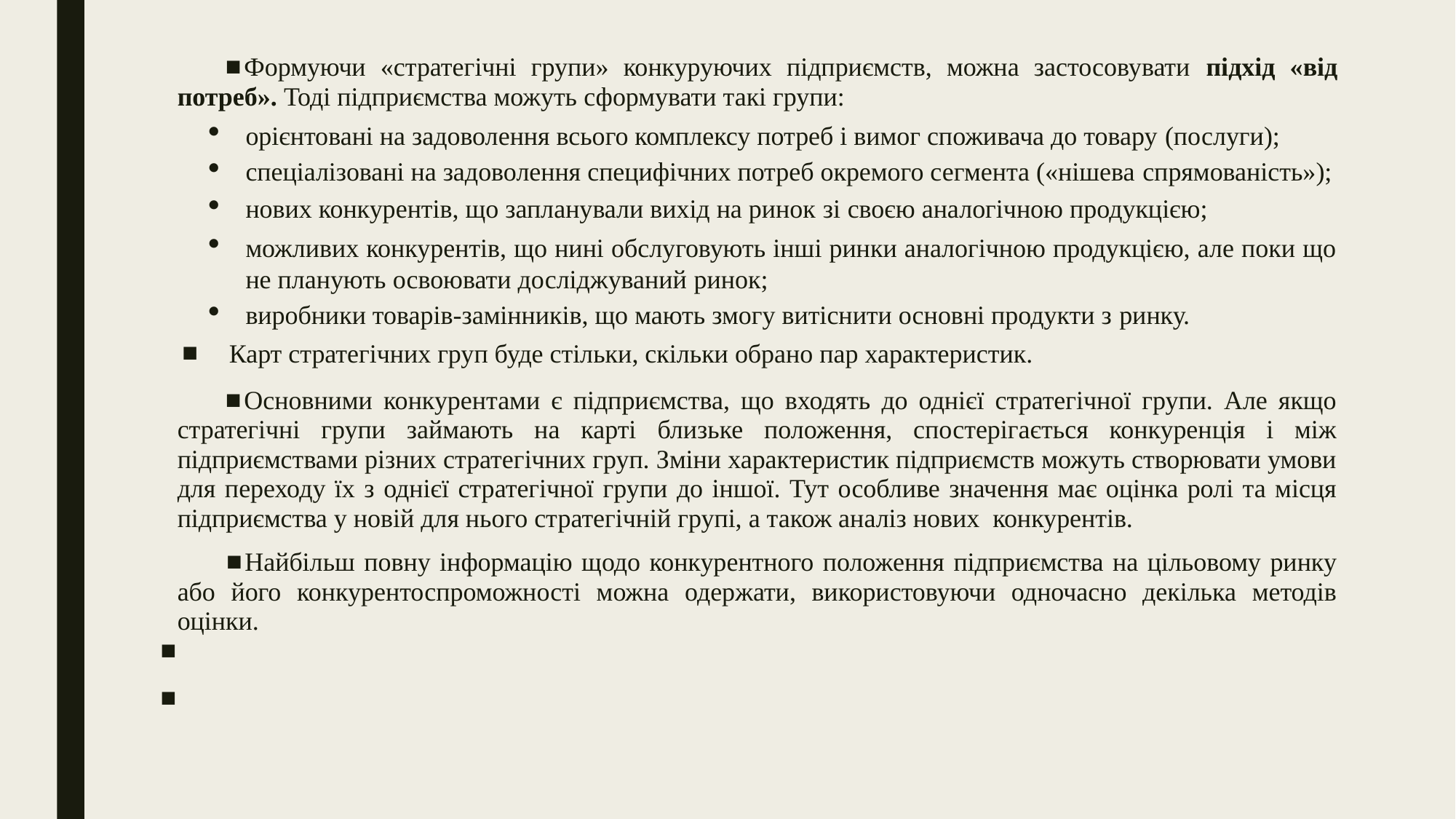

Формуючи «стратегічні групи» конкуруючих підприємств, можна застосовувати підхід «від потреб». Тоді підприємства можуть сформувати такі групи:
орієнтовані на задоволення всього комплексу потреб і вимог споживача до товару (послуги);
спеціалізовані на задоволення специфічних потреб окремого сегмента («нішева спрямованість»);
нових конкурентів, що запланували вихід на ринок зі своєю аналогічною продукцією;
можливих конкурентів, що нині обслуговують інші ринки аналогічною продукцією, але поки що не планують освоювати досліджуваний ринок;
виробники товарів-замінників, що мають змогу витіснити основні продукти з ринку.
Карт стратегічних груп буде стільки, скільки обрано пар характеристик.
Основними конкурентами є підприємства, що входять до однієї стратегічної групи. Але якщо стратегічні групи займають на карті близьке положення, спостерігається конкуренція і між підприємствами різних стратегічних груп. Зміни характеристик підприємств можуть створювати умови для переходу їх з однієї стратегічної групи до іншої. Тут особливе значення має оцінка ролі та місця підприємства у новій для нього стратегічній групі, а також аналіз нових  конкурентів.
Найбільш повну інформацію щодо конкурентного положення підприємства на цільовому ринку або його конкурентоспроможності можна одержати, використовуючи одночасно декілька методів оцінки.